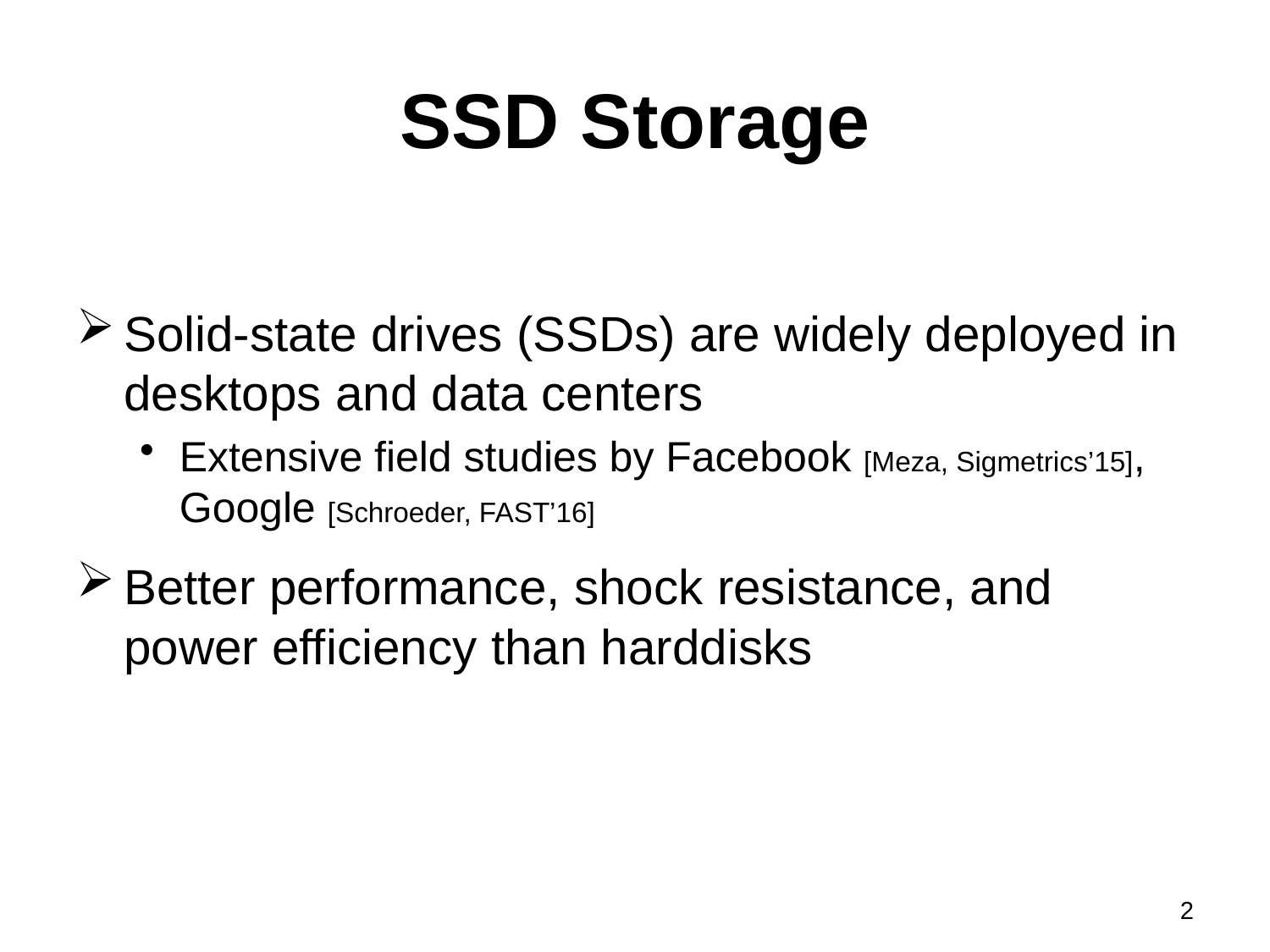

# SSD Storage
Solid-state drives (SSDs) are widely deployed in desktops and data centers
Extensive field studies by Facebook [Meza, Sigmetrics’15], Google [Schroeder, FAST’16]
Better performance, shock resistance, and power efficiency than harddisks
2